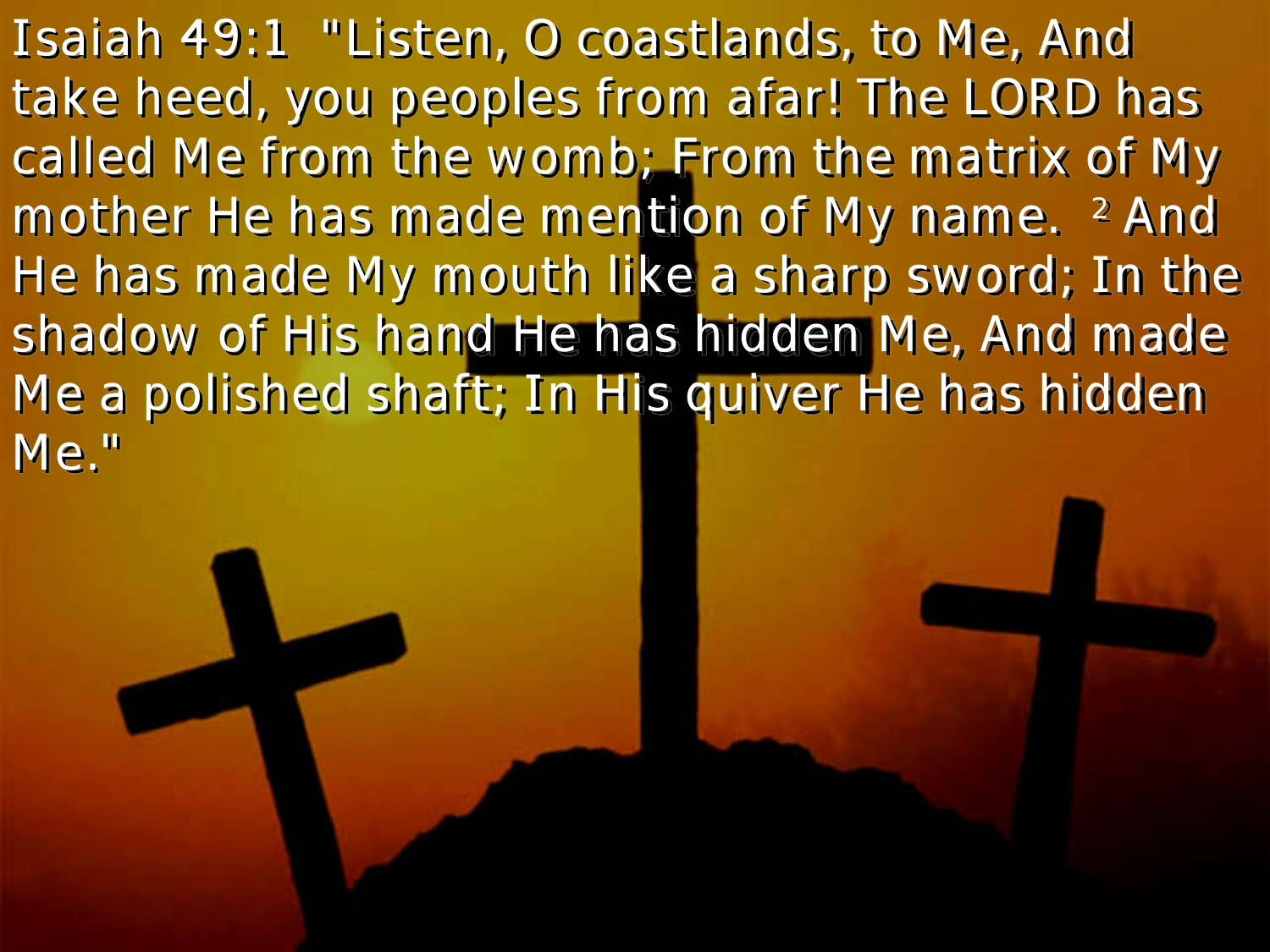

Isaiah 49:1  "Listen, O coastlands, to Me, And take heed, you peoples from afar! The LORD has called Me from the womb; From the matrix of My mother He has made mention of My name.  2 And He has made My mouth like a sharp sword; In the shadow of His hand He has hidden Me, And made Me a polished shaft; In His quiver He has hidden Me."